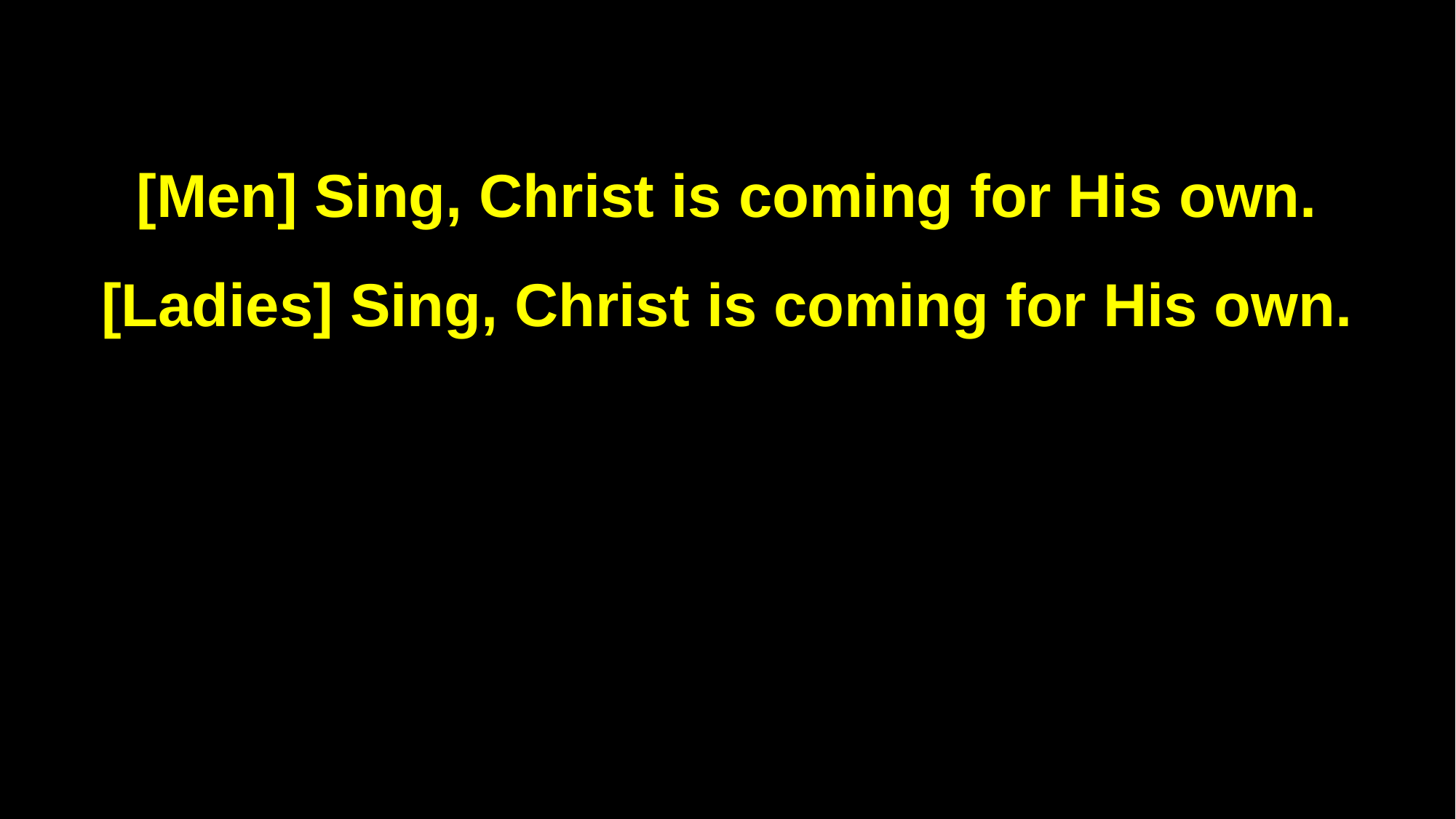

[Men] Sing, Christ is coming for His own.
[Ladies] Sing, Christ is coming for His own.